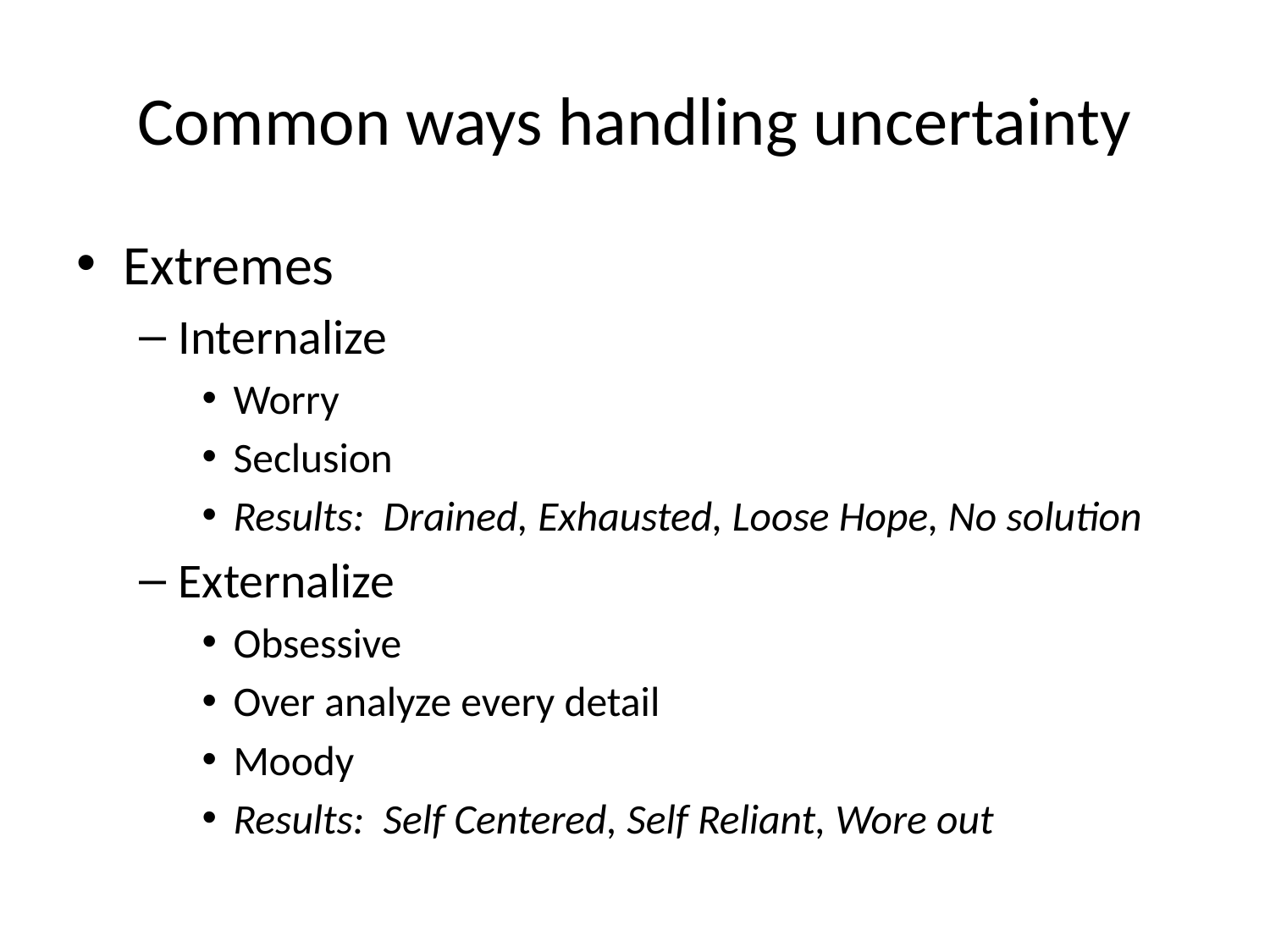

# Common ways handling uncertainty
Extremes
Internalize
Worry
Seclusion
Results:  Drained, Exhausted, Loose Hope, No solution
Externalize
Obsessive
Over analyze every detail
Moody
Results:  Self Centered, Self Reliant, Wore out